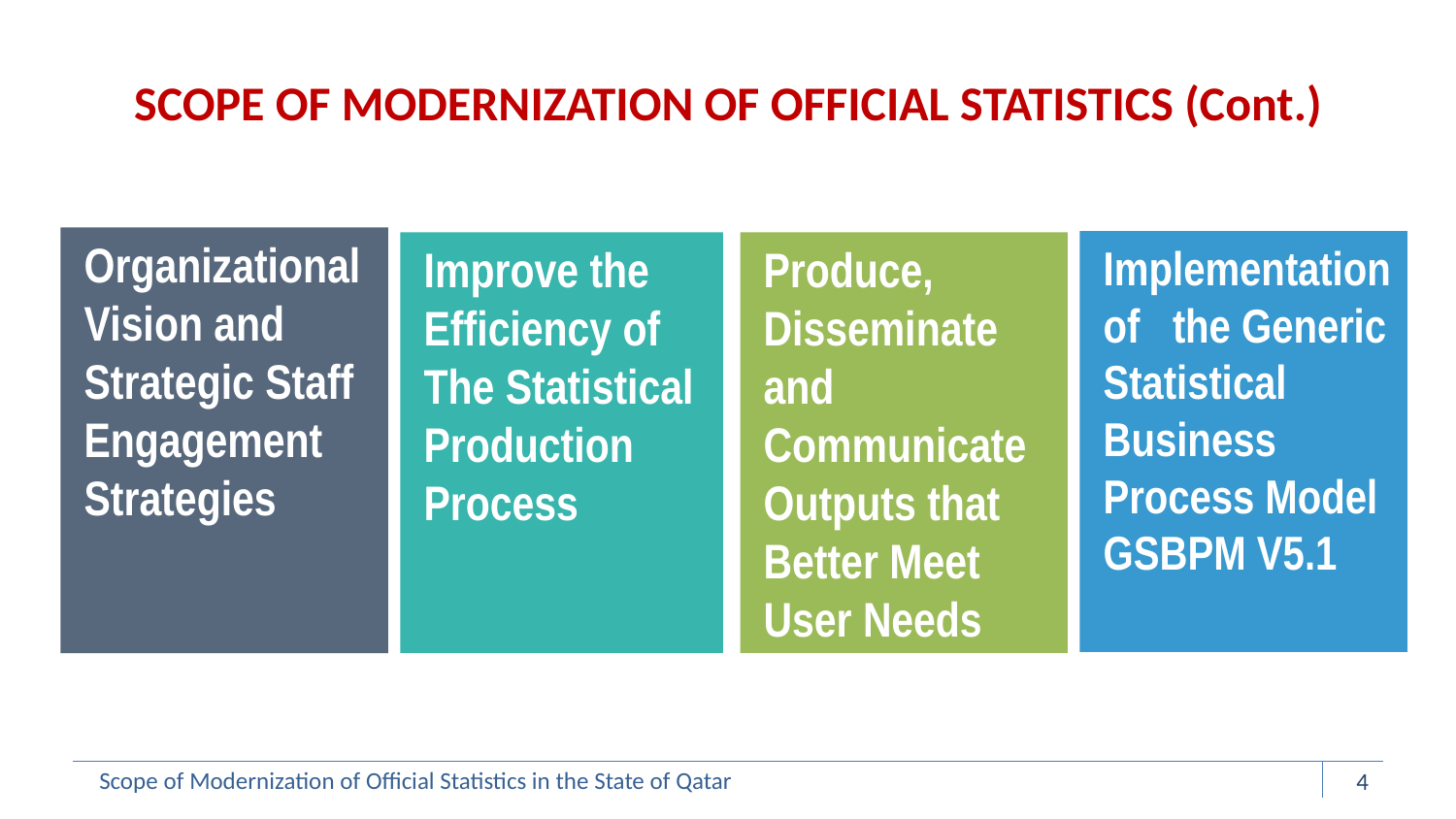

SCOPE OF MODERNIZATION OF OFFICIAL STATISTICS (Cont.)
Organizational Vision and Strategic Staff Engagement Strategies
Implementation of   the Generic Statistical Business Process Model GSBPM V5.1
Improve the Efficiency of The Statistical Production Process
Produce, Disseminate and Communicate Outputs that Better Meet User Needs
4